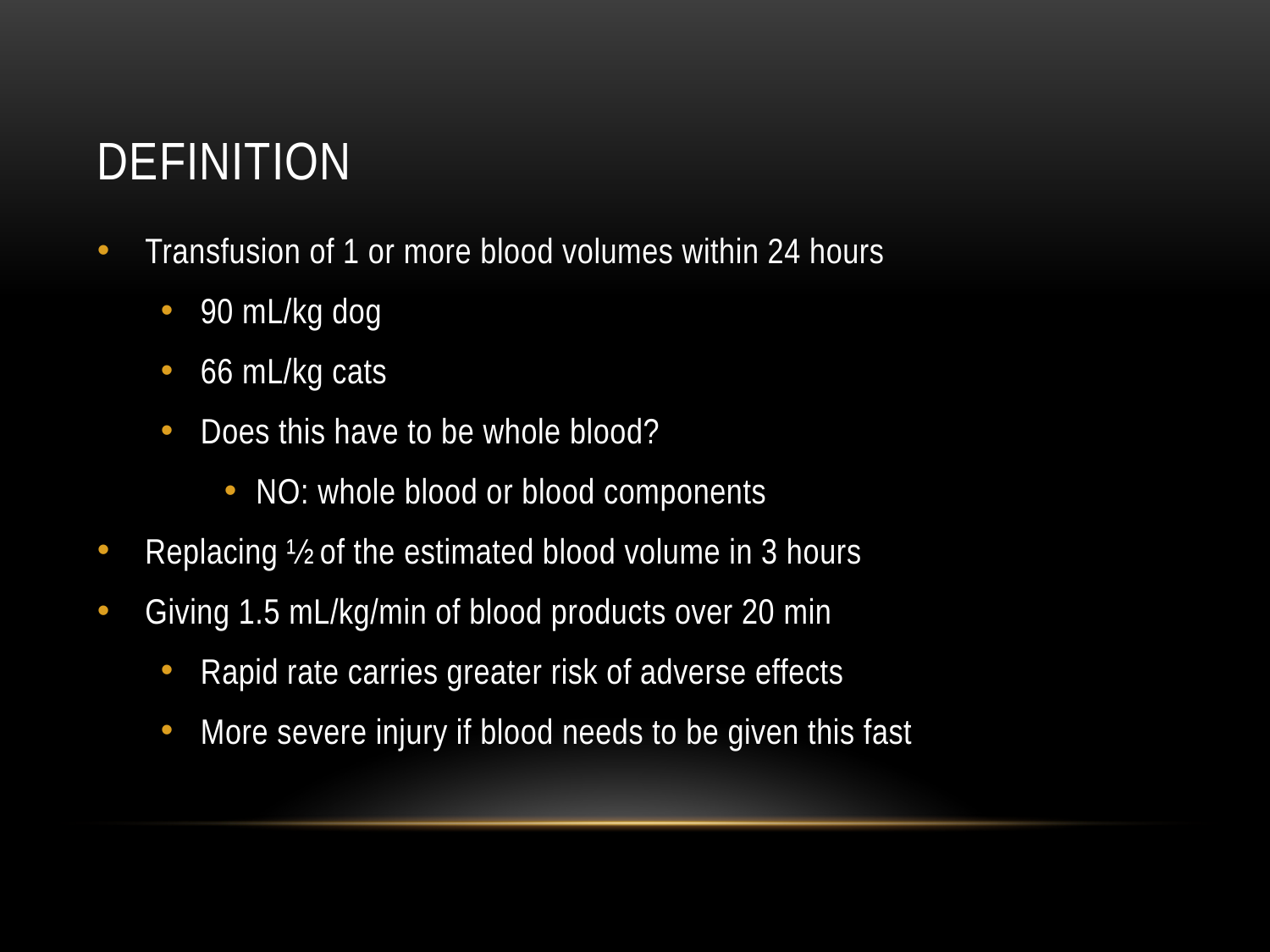

# Definition
Transfusion of 1 or more blood volumes within 24 hours
90 mL/kg dog
66 mL/kg cats
Does this have to be whole blood?
NO: whole blood or blood components
Replacing ½ of the estimated blood volume in 3 hours
Giving 1.5 mL/kg/min of blood products over 20 min
Rapid rate carries greater risk of adverse effects
More severe injury if blood needs to be given this fast